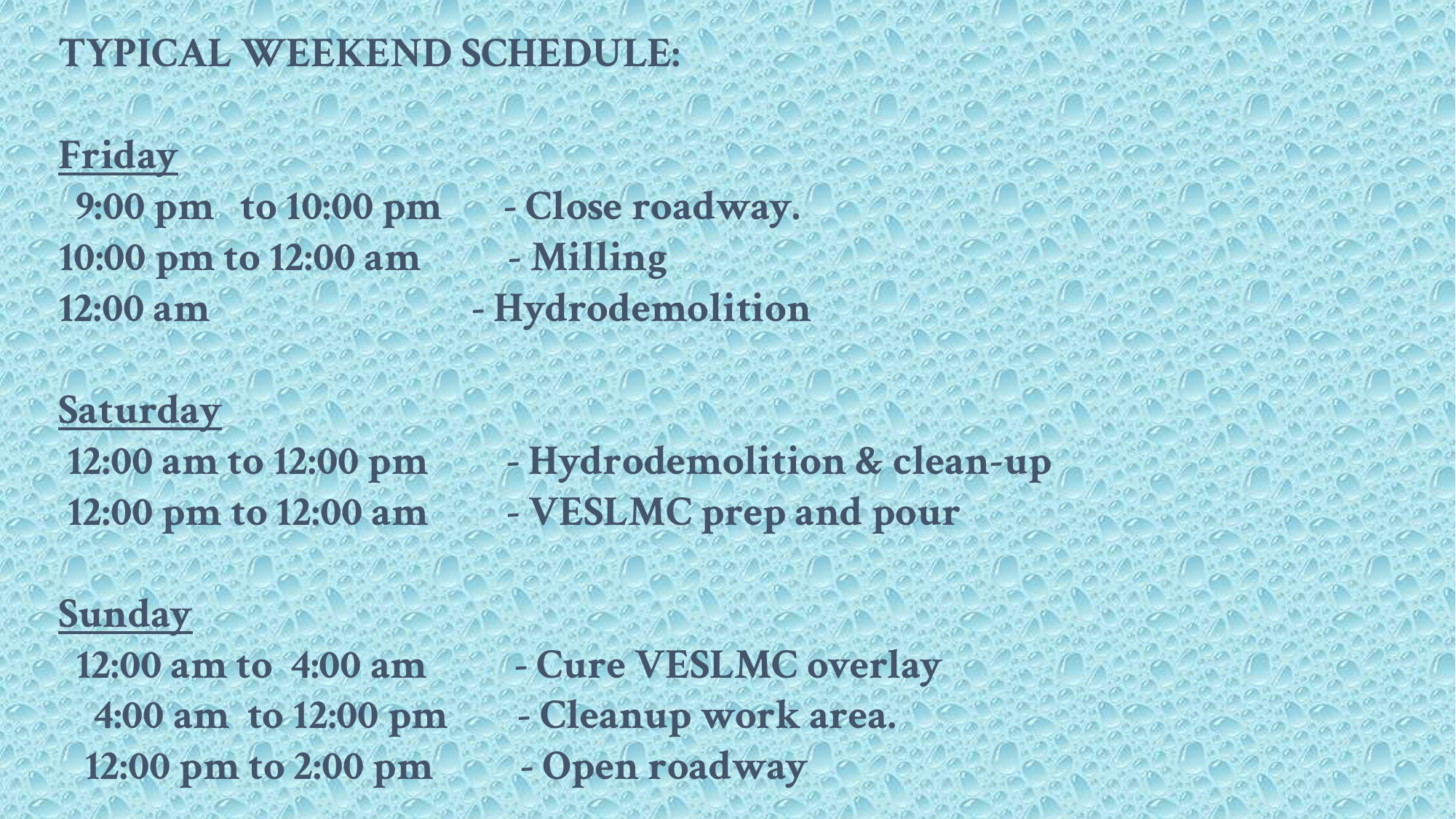

TYPICAL WEEKEND SCHEDULE:

Friday
  9:00 pm   to 10:00 pm       - Close roadway.
10:00 pm to 12:00 am          - Milling
12:00 am                              - Hydrodemolition

Saturday
 12:00 am to 12:00 pm         - Hydrodemolition & clean-up
 12:00 pm to 12:00 am         - VESLMC prep and pour

Sunday
  12:00 am to  4:00 am          - Cure VESLMC overlay
    4:00 am  to 12:00 pm        - Cleanup work area.
   12:00 pm to 2:00 pm          - Open roadway